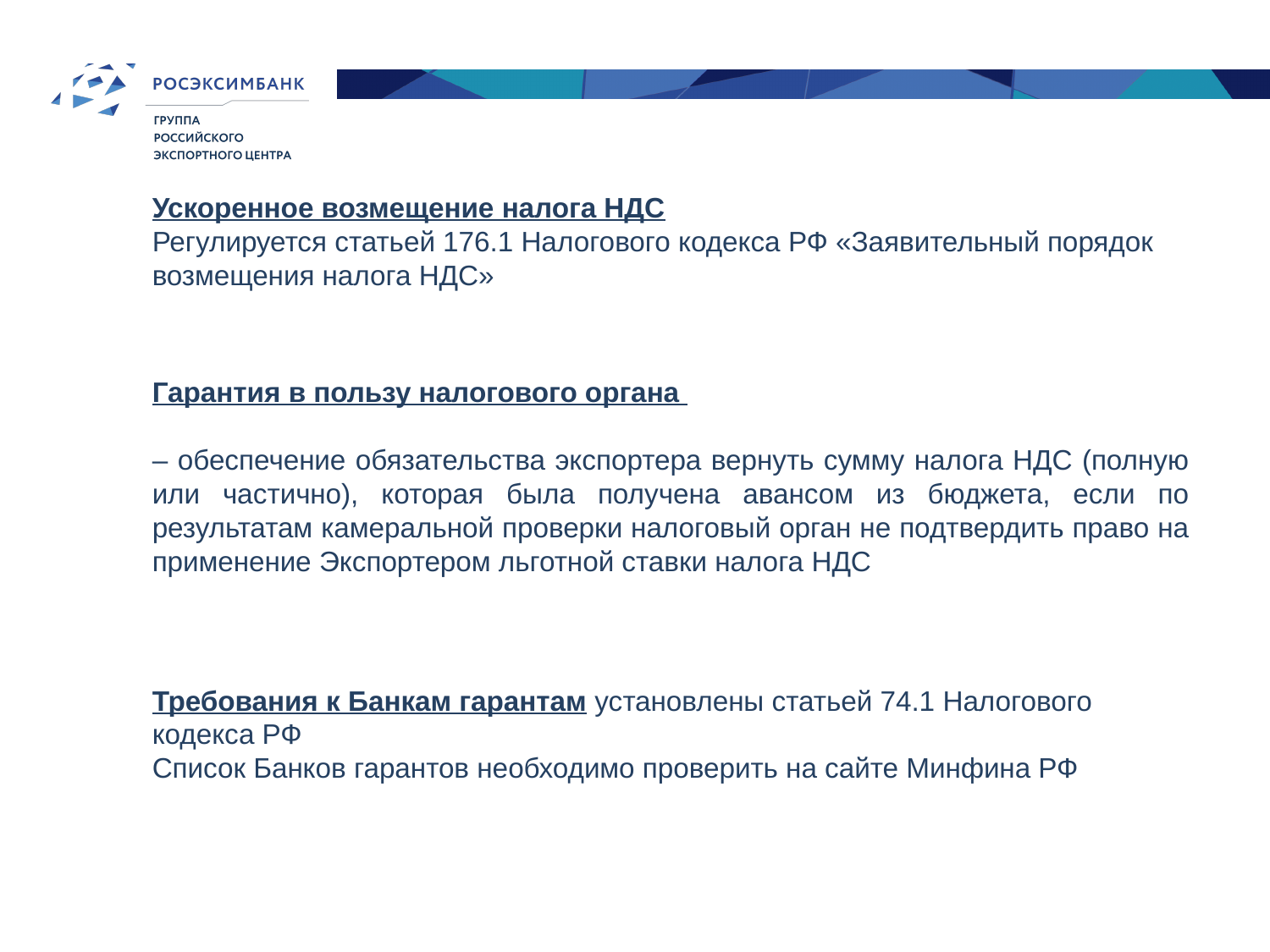

Ускоренное возмещение налога НДС
Регулируется статьей 176.1 Налогового кодекса РФ «Заявительный порядок возмещения налога НДС»

Гарантия в пользу налогового органа

– обеспечение обязательства экспортера вернуть сумму налога НДС (полную или частично), которая была получена авансом из бюджета, если по результатам камеральной проверки налоговый орган не подтвердить право на применение Экспортером льготной ставки налога НДС
Требования к Банкам гарантам установлены статьей 74.1 Налогового кодекса РФ
Список Банков гарантов необходимо проверить на сайте Минфина РФ